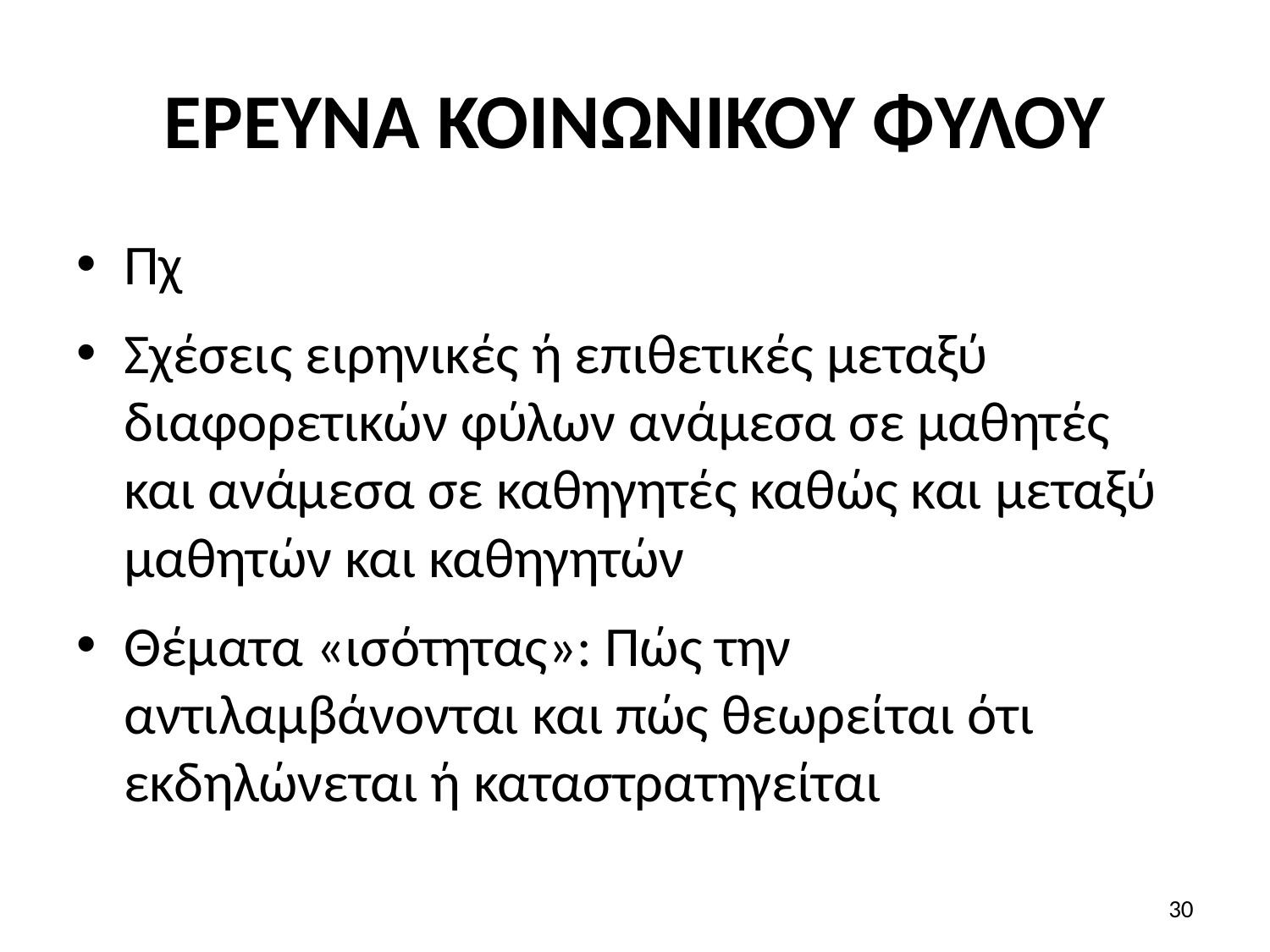

# ΕΡΕΥΝΑ ΚΟΙΝΩΝΙΚΟΥ ΦΥΛΟΥ
Πχ
Σχέσεις ειρηνικές ή επιθετικές μεταξύ διαφορετικών φύλων ανάμεσα σε μαθητές και ανάμεσα σε καθηγητές καθώς και μεταξύ μαθητών και καθηγητών
Θέματα «ισότητας»: Πώς την αντιλαμβάνονται και πώς θεωρείται ότι εκδηλώνεται ή καταστρατηγείται
30